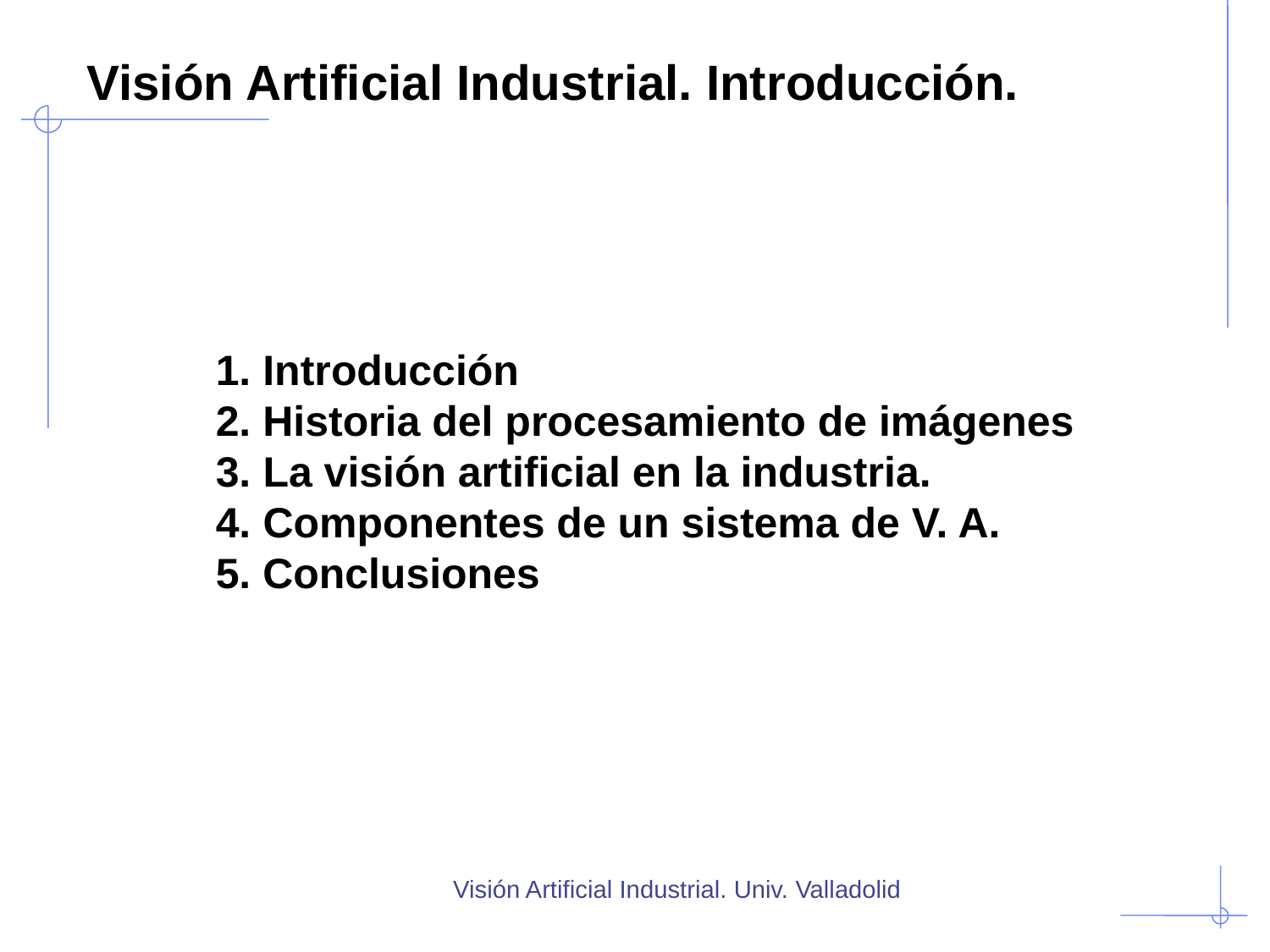

# Visión Artificial Industrial. Introducción.
	1. Introducción
2. Historia del procesamiento de imágenes
3. La visión artificial en la industria.
4. Componentes de un sistema de V. A.
5. Conclusiones
Visión Artificial Industrial. Univ. Valladolid